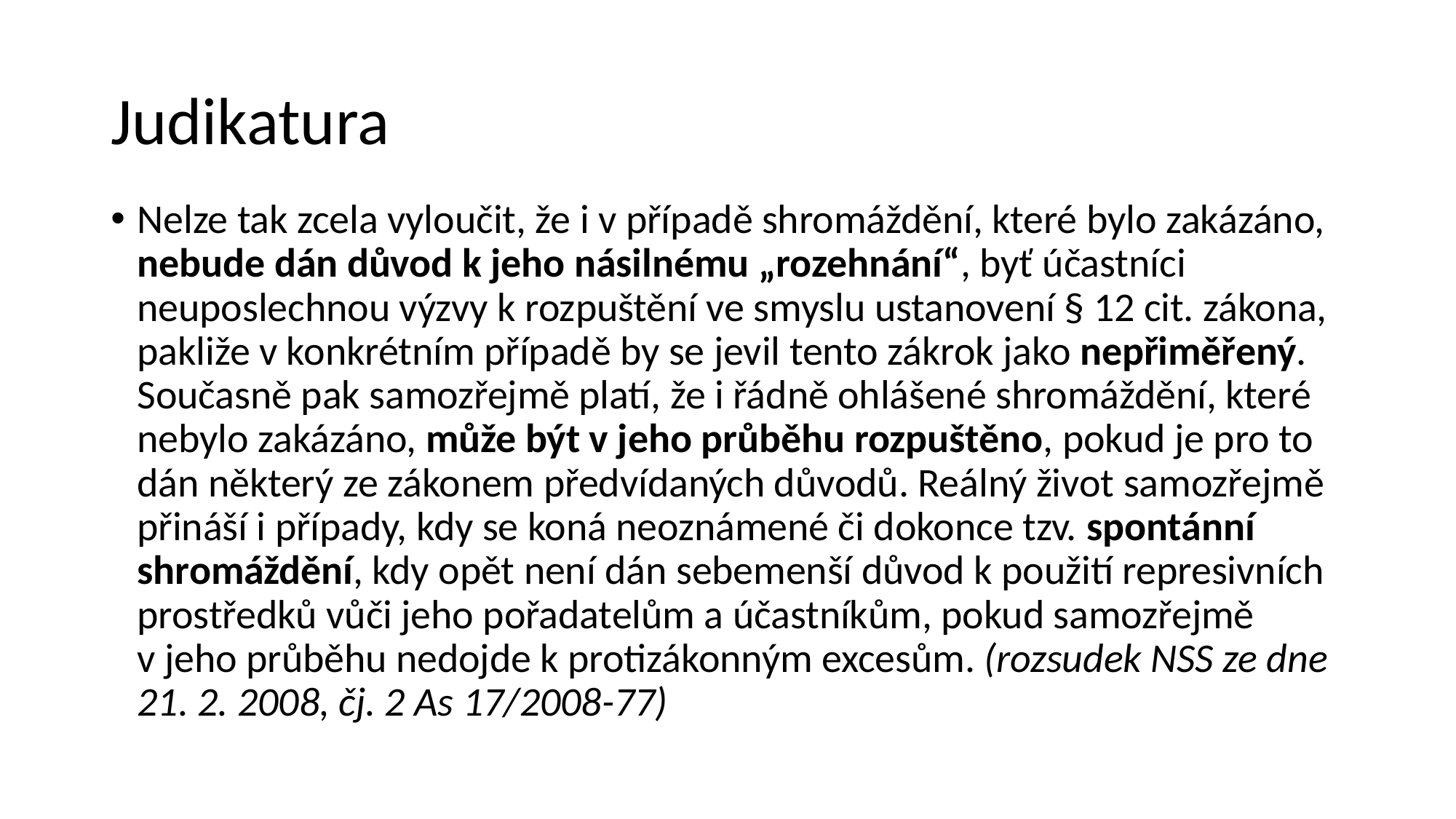

# Judikatura
Nelze tak zcela vyloučit, že i v případě shromáždění, které bylo zakázáno, nebude dán důvod k jeho násilnému „rozehnání“, byť účastníci neuposlechnou výzvy k rozpuštění ve smyslu ustanovení § 12 cit. zákona, pakliže v konkrétním případě by se jevil tento zákrok jako nepřiměřený. Současně pak samozřejmě platí, že i řádně ohlášené shromáždění, které nebylo zakázáno, může být v jeho průběhu rozpuštěno, pokud je pro to dán některý ze zákonem předvídaných důvodů. Reálný život samozřejmě  přináší i případy, kdy se koná neoznámené či dokonce tzv. spontánní shromáždění, kdy opět není dán sebemenší důvod k použití represivních prostředků vůči jeho pořadatelům a účastníkům, pokud samozřejmě v jeho průběhu nedojde k protizákonným excesům. (rozsudek NSS ze dne 21. 2. 2008, čj. 2 As 17/2008-77)